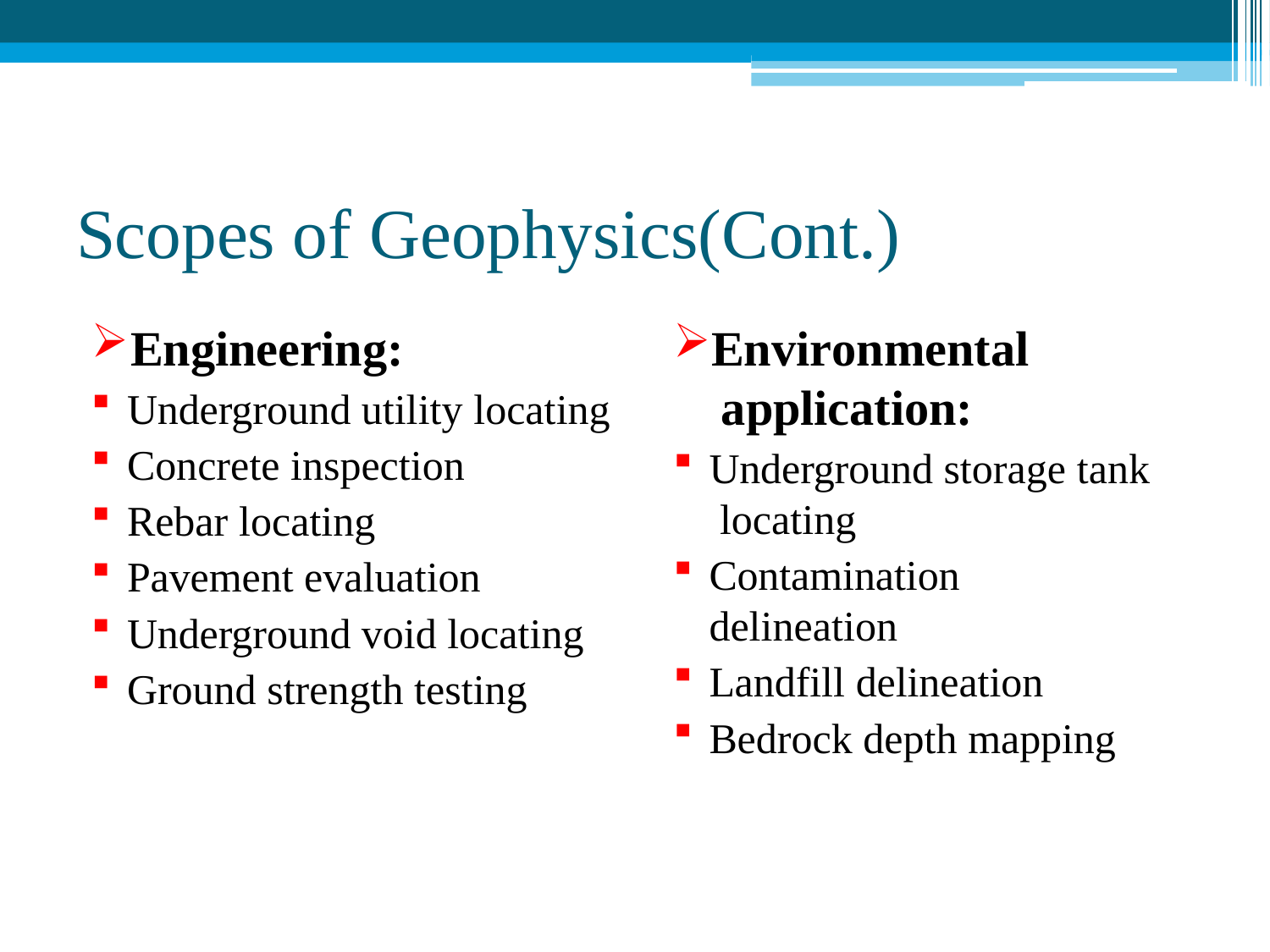

# Scopes of Geophysics(Cont.)
Engineering:
Underground utility locating
Concrete inspection
Rebar locating
Pavement evaluation
Underground void locating
Ground strength testing
Environmental  application:
Underground storage tank  locating
Contamination delineation
Landfill delineation
Bedrock depth mapping